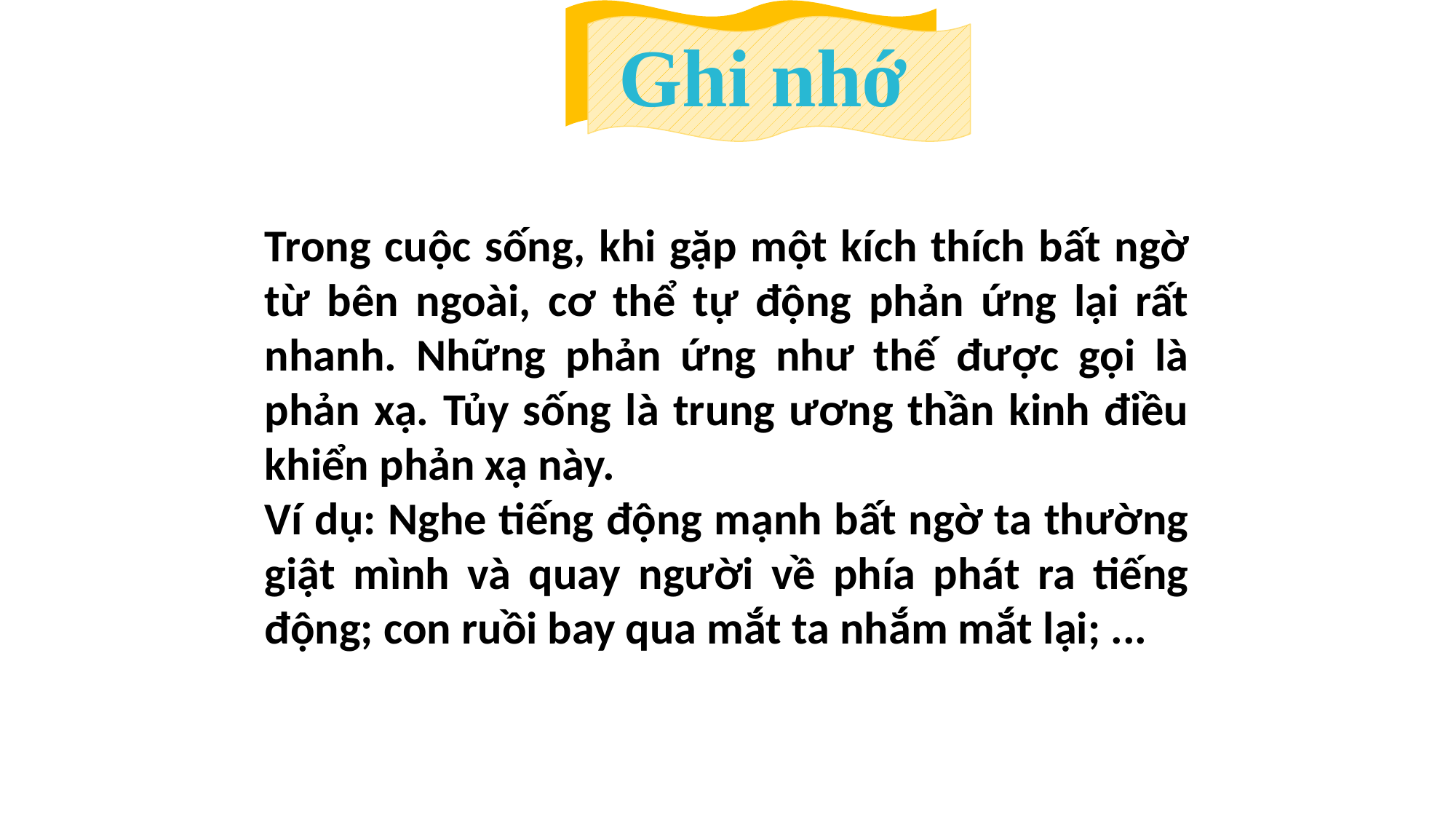

Ghi nhớ
Trong cuộc sống, khi gặp một kích thích bất ngờ từ bên ngoài, cơ thể tự động phản ứng lại rất nhanh. Những phản ứng như thế được gọi là phản xạ. Tủy sống là trung ương thần kinh điều khiển phản xạ này.
Ví dụ: Nghe tiếng động mạnh bất ngờ ta thường giật mình và quay người về phía phát ra tiếng động; con ruồi bay qua mắt ta nhắm mắt lại; ...